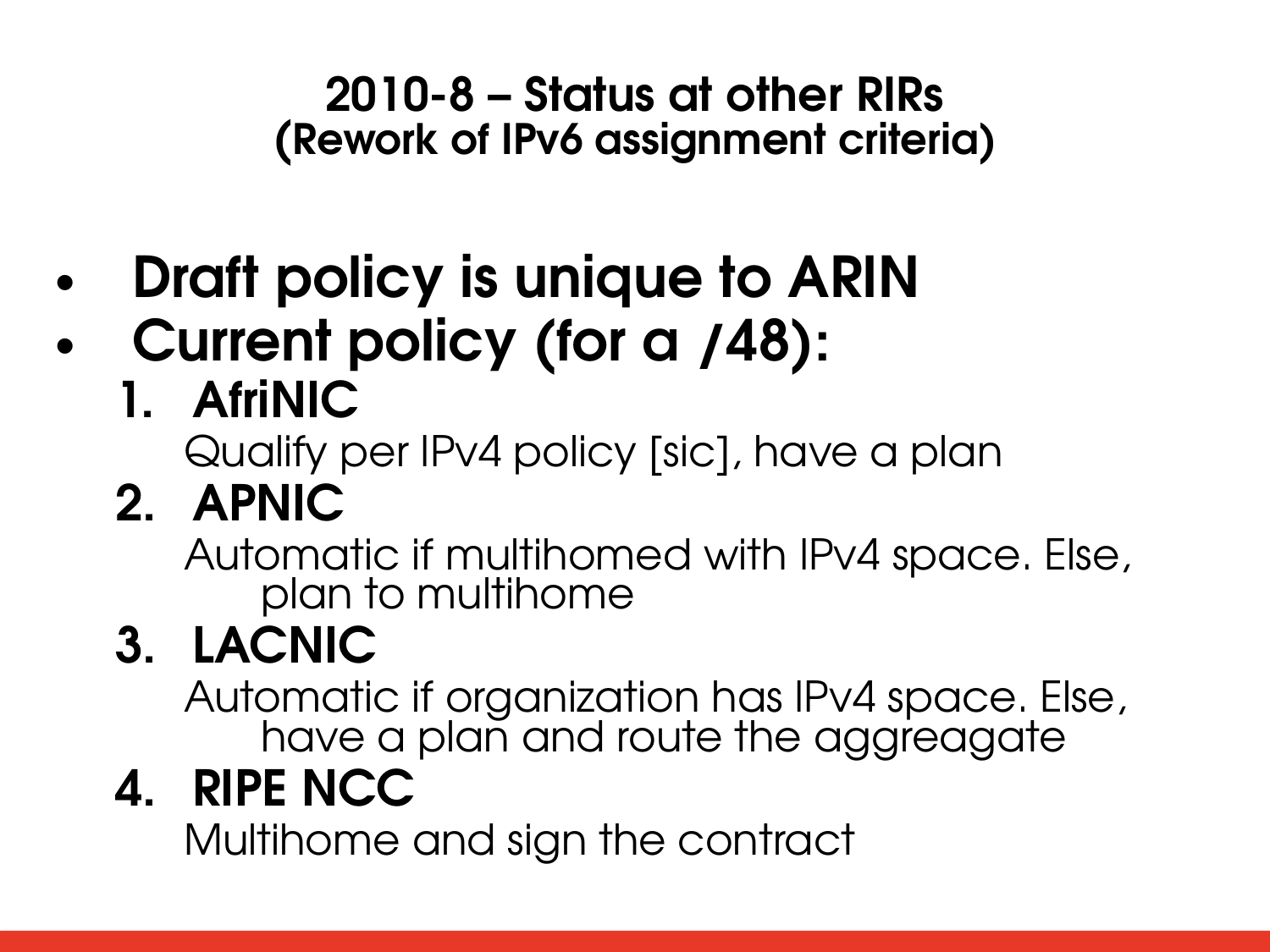

2010-8 – Status at other RIRs
(Rework of IPv6 assignment criteria)
Draft policy is unique to ARIN
Current policy (for a /48):
AfriNIC
Qualify per IPv4 policy [sic], have a plan
APNIC
Automatic if multihomed with IPv4 space. Else, plan to multihome
LACNIC
Automatic if organization has IPv4 space. Else, have a plan and route the aggreagate
RIPE NCC
Multihome and sign the contract